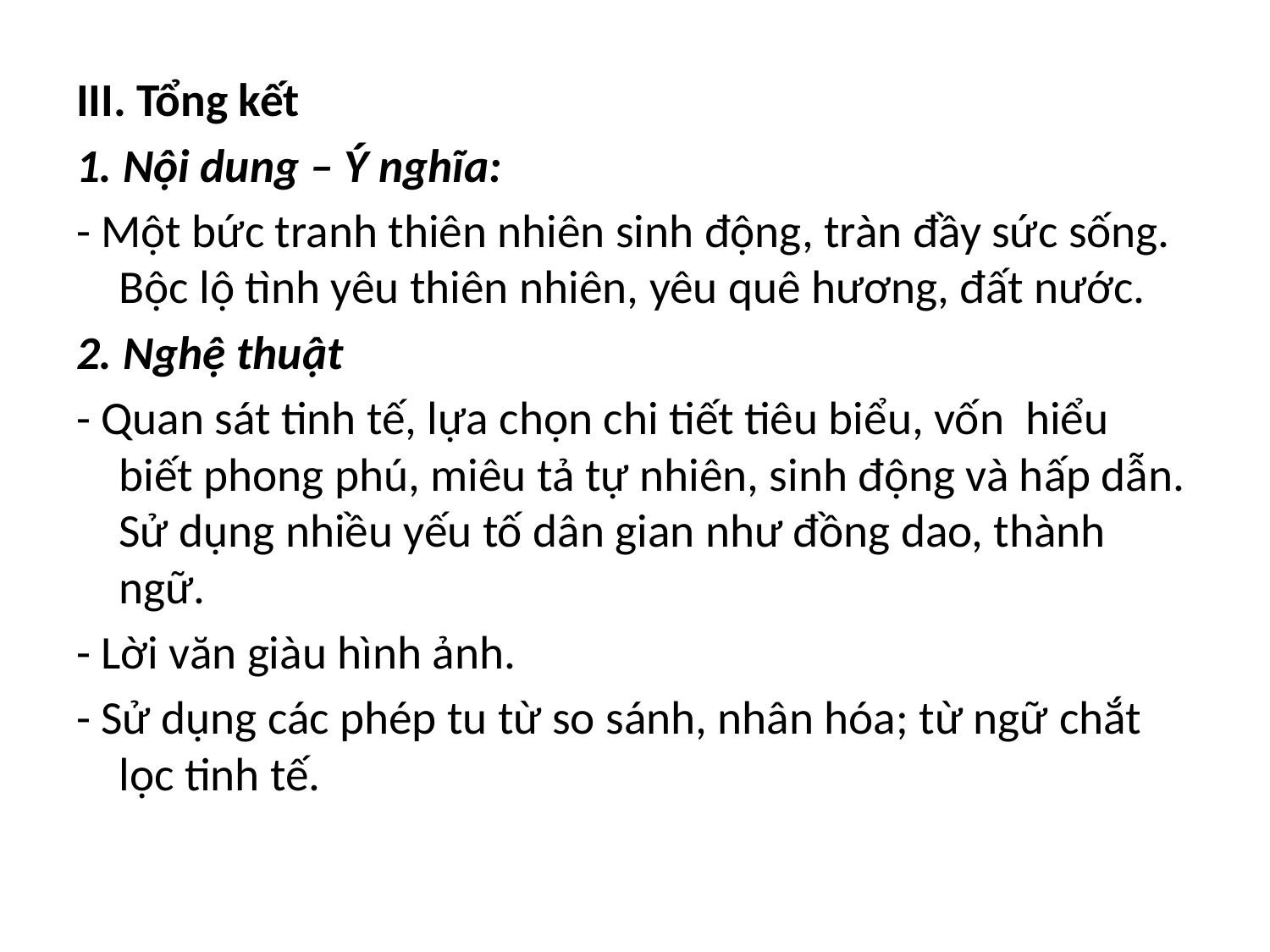

III. Tổng kết
1. Nội dung – Ý nghĩa:
- Một bức tranh thiên nhiên sinh động, tràn đầy sức sống. Bộc lộ tình yêu thiên nhiên, yêu quê hương, đất nước.
2. Nghệ thuật
- Quan sát tinh tế, lựa chọn chi tiết tiêu biểu, vốn  hiểu biết phong phú, miêu tả tự nhiên, sinh động và hấp dẫn. Sử dụng nhiều yếu tố dân gian như đồng dao, thành ngữ.
- Lời văn giàu hình ảnh.
- Sử dụng các phép tu từ so sánh, nhân hóa; từ ngữ chắt lọc tinh tế.